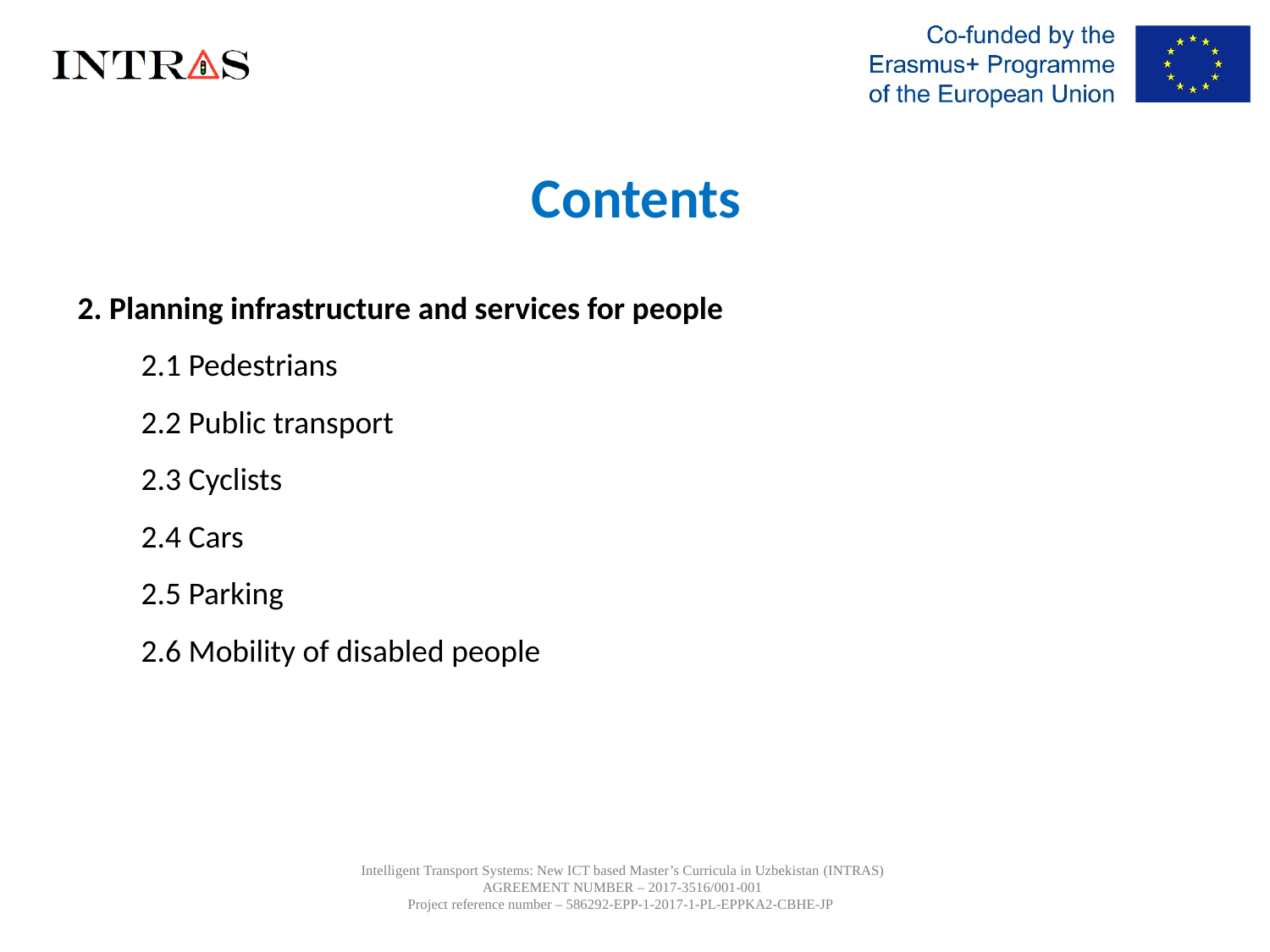

Contents
2. Planning infrastructure and services for people
2.1 Pedestrians
2.2 Public transport
2.3 Cyclists
2.4 Cars
2.5 Parking
2.6 Mobility of disabled people

Intelligent Transport Systems: New ICT based Master’s Curricula in Uzbekistan (INTRAS)
AGREEMENT NUMBER – 2017-3516/001-001
Project reference number – 586292-EPP-1-2017-1-PL-EPPKA2-CBHE-JP